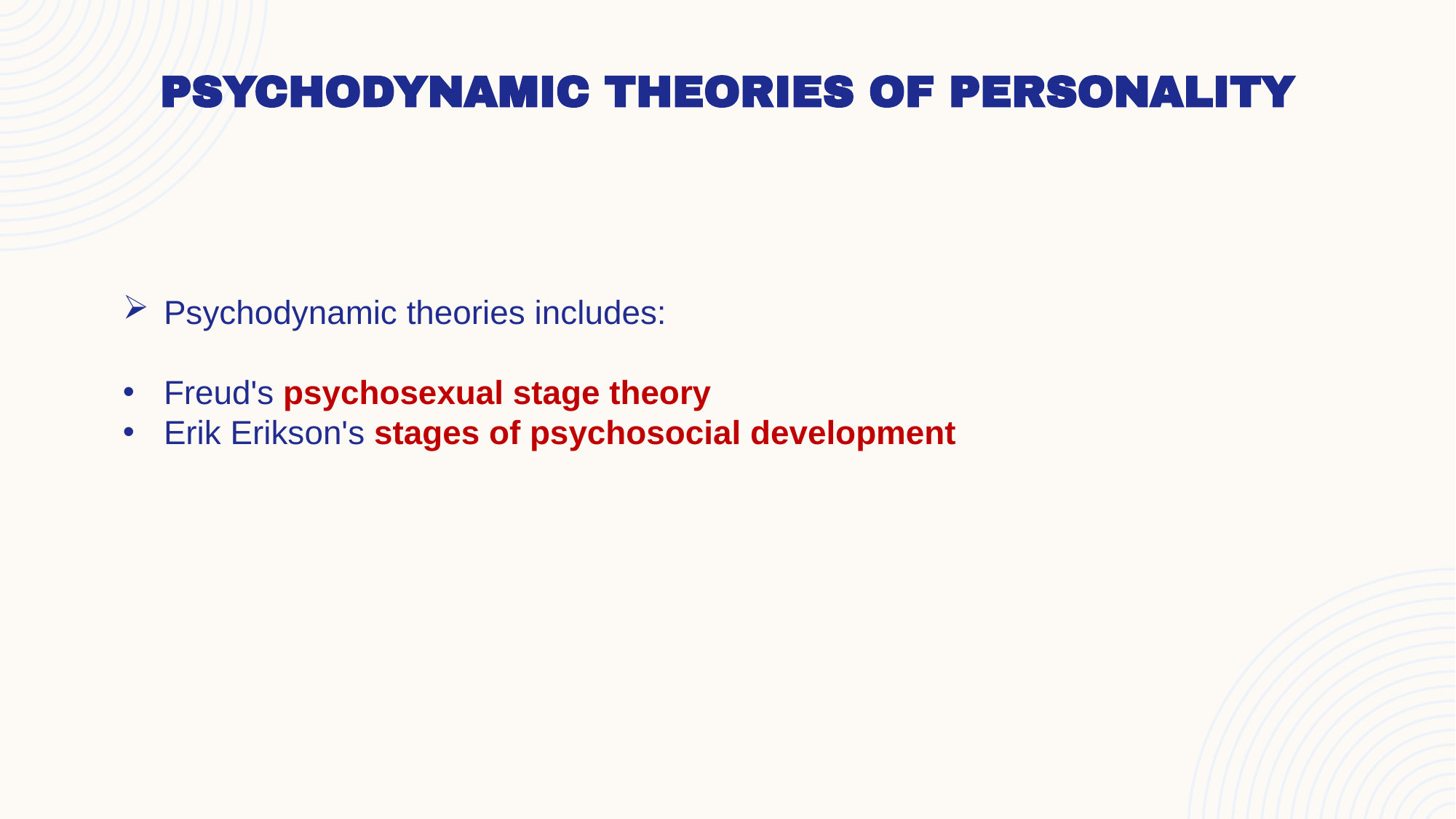

# Psychodynamic Theories of Personality

Psychodynamic theories includes:

Freud's psychosexual stage theory
Erik Erikson's stages of psychosocial development